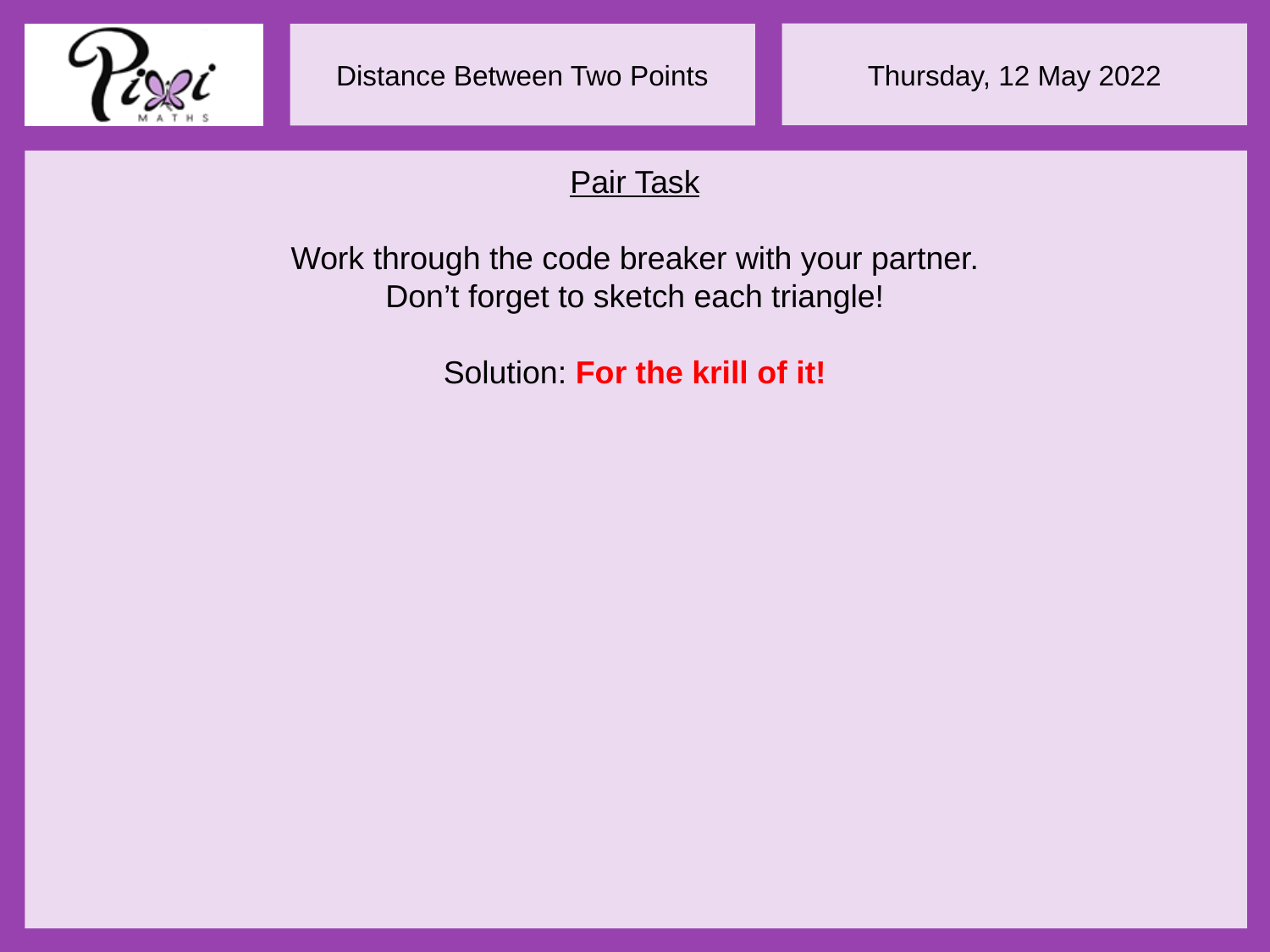

Pair Task

Work through the code breaker with your partner.
Don’t forget to sketch each triangle!

Solution: For the krill of it!